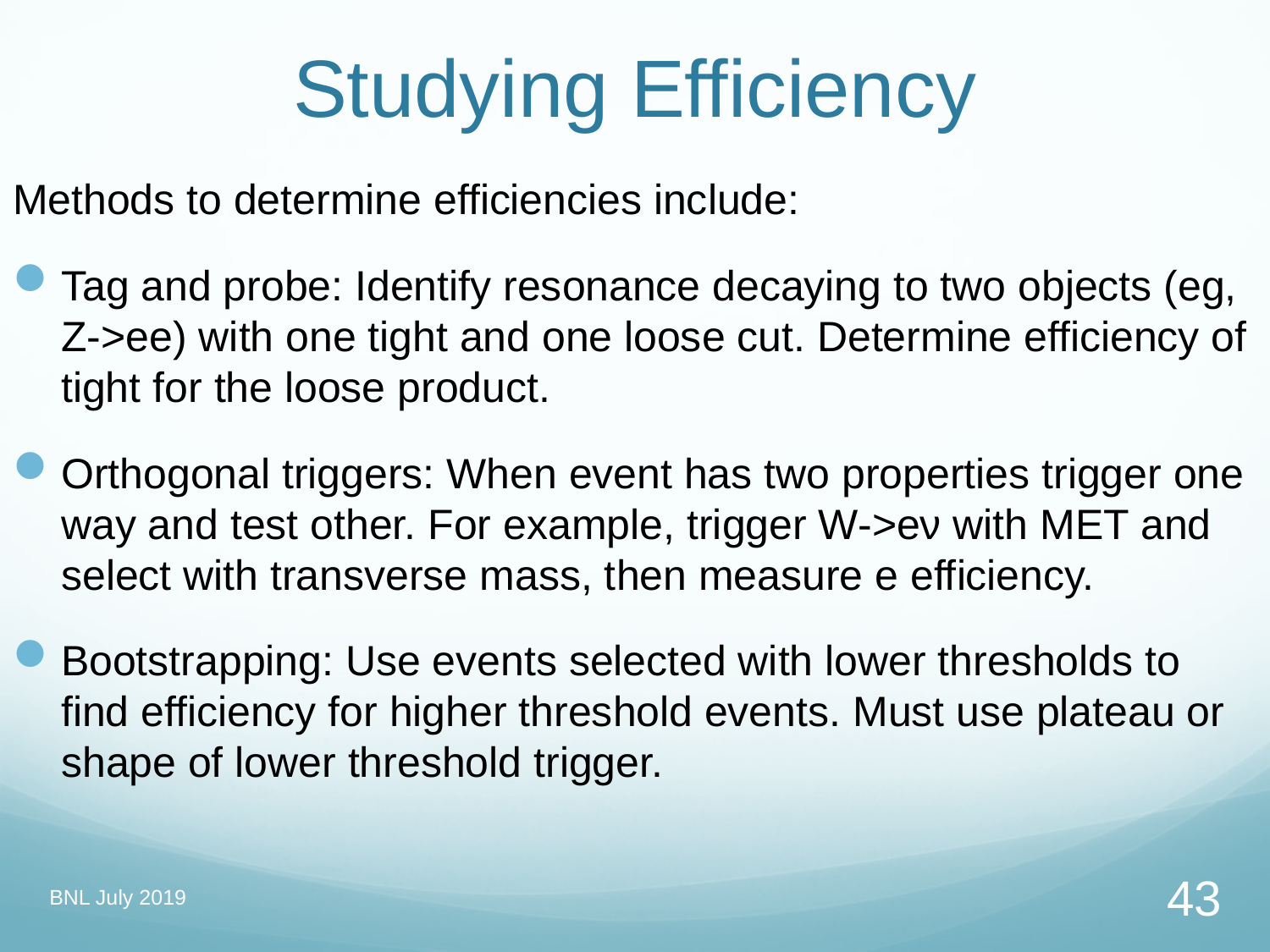

# Studying Efficiency
Methods to determine efficiencies include:
Tag and probe: Identify resonance decaying to two objects (eg, Z->ee) with one tight and one loose cut. Determine efficiency of tight for the loose product.
Orthogonal triggers: When event has two properties trigger one way and test other. For example, trigger W->eν with MET and select with transverse mass, then measure e efficiency.
Bootstrapping: Use events selected with lower thresholds to find efficiency for higher threshold events. Must use plateau or shape of lower threshold trigger.

BNL July 2019
43